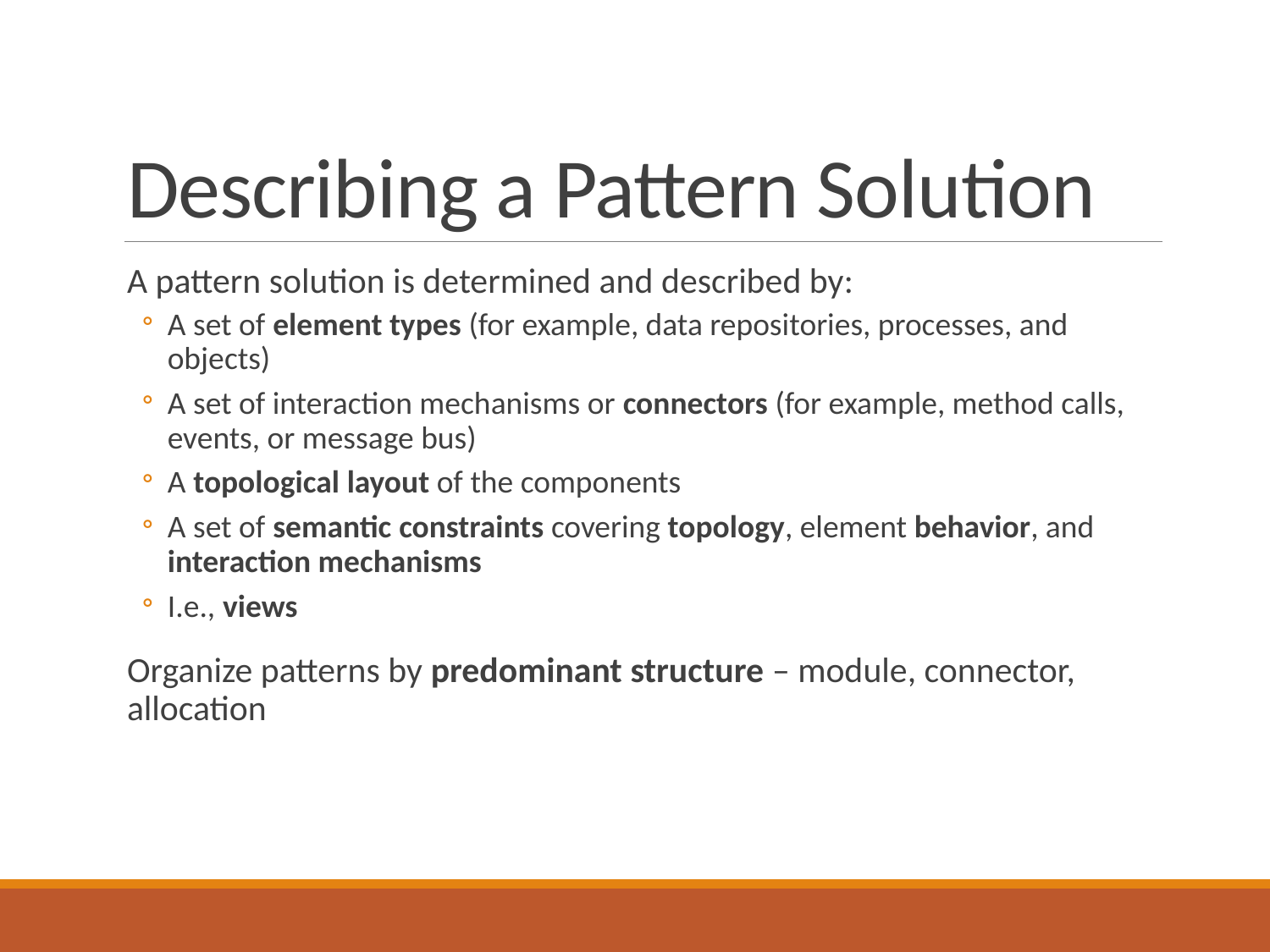

# Describing a Pattern Solution
A pattern solution is determined and described by:
A set of element types (for example, data repositories, processes, and objects)
A set of interaction mechanisms or connectors (for example, method calls, events, or message bus)
A topological layout of the components
A set of semantic constraints covering topology, element behavior, and interaction mechanisms
I.e., views
Organize patterns by predominant structure – module, connector, allocation